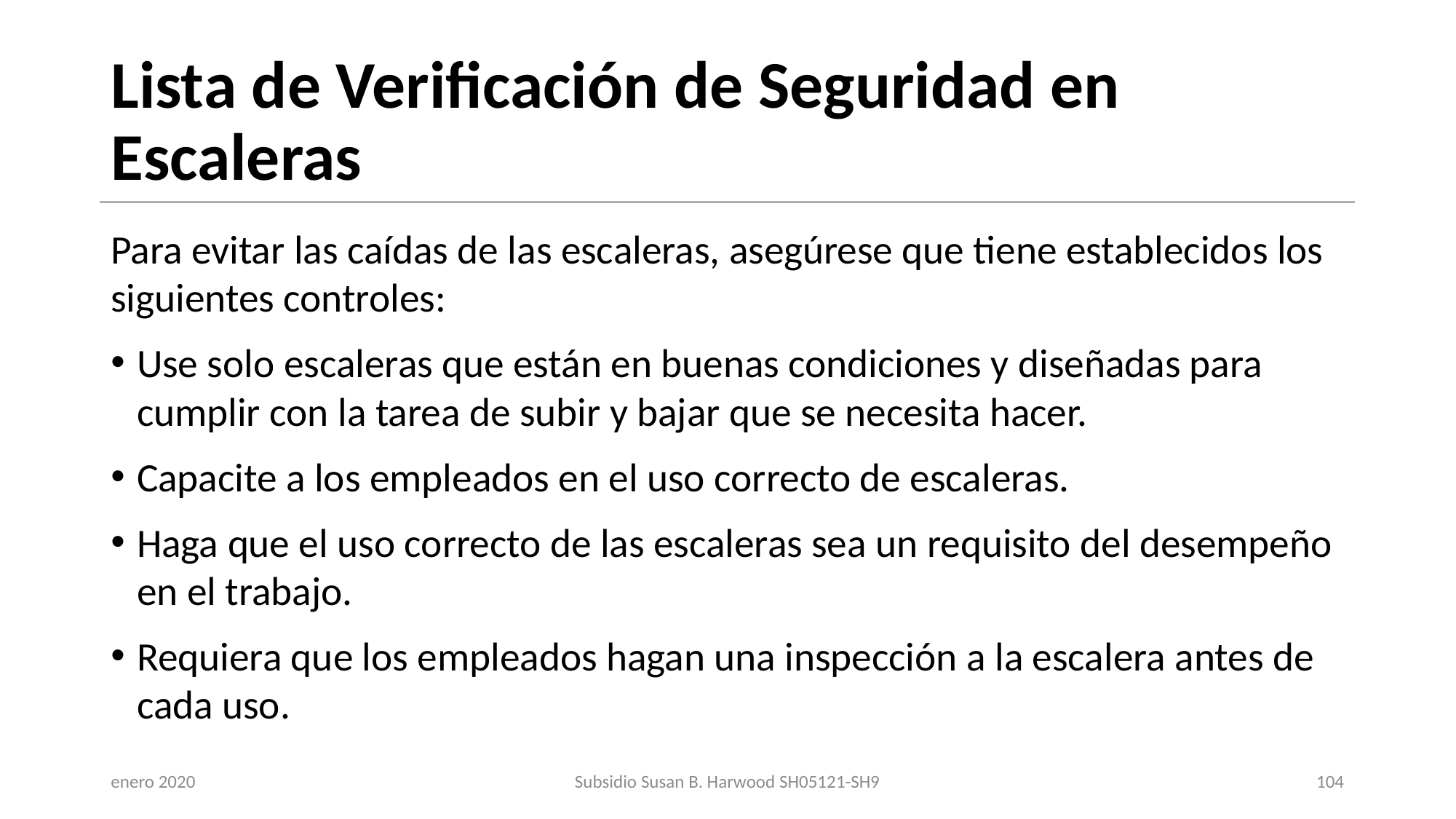

# Lista de Verificación de Seguridad en Escaleras
Para evitar las caídas de las escaleras, asegúrese que tiene establecidos los siguientes controles:
Use solo escaleras que están en buenas condiciones y diseñadas para cumplir con la tarea de subir y bajar que se necesita hacer.
Capacite a los empleados en el uso correcto de escaleras.
Haga que el uso correcto de las escaleras sea un requisito del desempeño en el trabajo.
Requiera que los empleados hagan una inspección a la escalera antes de cada uso.
enero 2020
Subsidio Susan B. Harwood SH05121-SH9
104